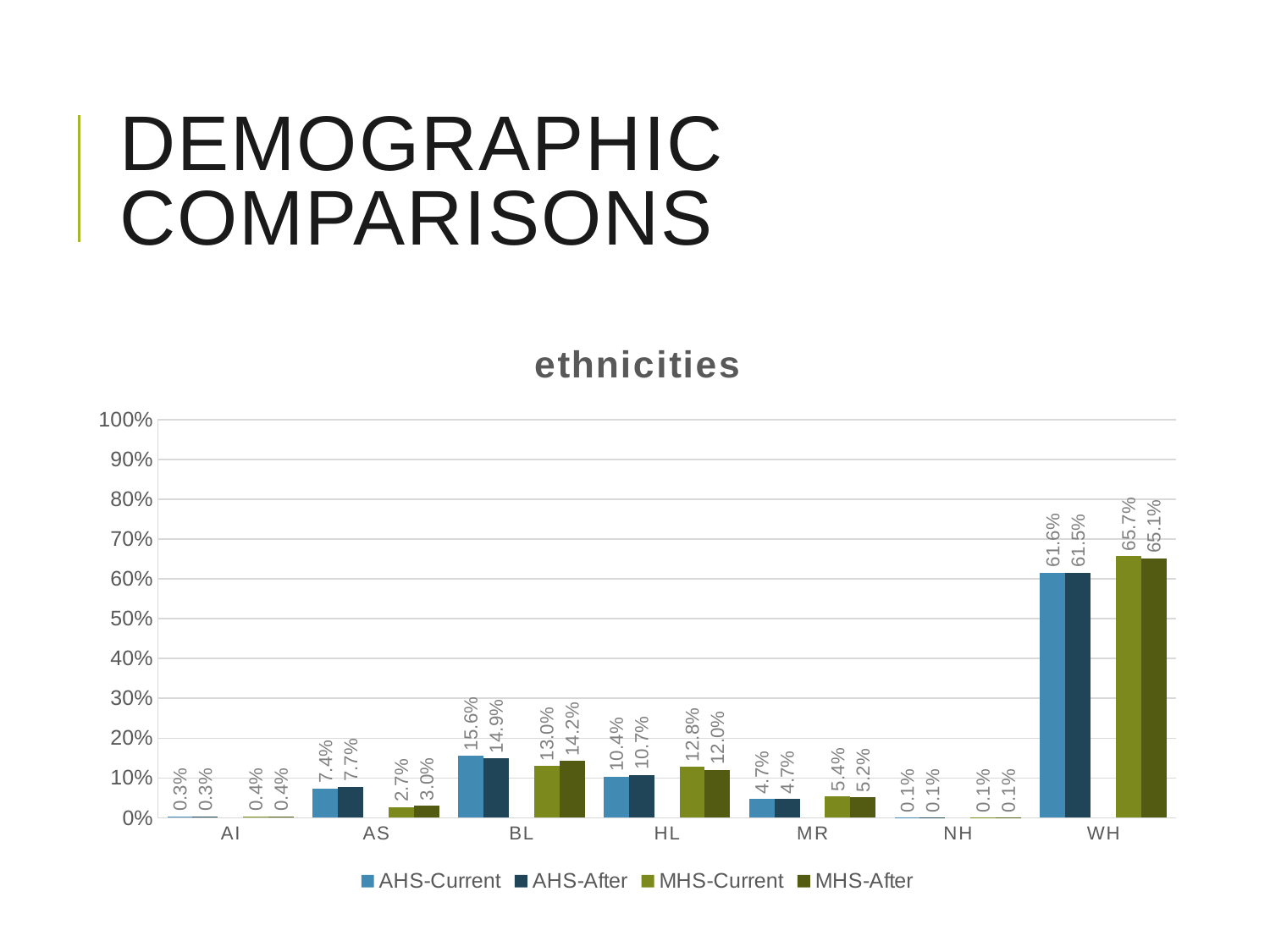

# Demographic comparisons

### Chart: ethnicities

| Category | AHS-Current | AHS-After | Column1 | MHS-Current | MHS-After |
|---|---|---|---|---|---|
| AI | 0.0032119914346895075 | 0.003022974607013301 | None | 0.0036596523330283625 | 0.0038255547054322878 |
| AS | 0.07387580299785867 | 0.0773881499395405 | None | 0.026532479414455627 | 0.029839326702371844 |
| BL | 0.15578158458244112 | 0.14933494558645707 | None | 0.12991765782250686 | 0.1423106350420811 |
| HL | 0.10385438972162742 | 0.10701330108827085 | None | 0.1280878316559927 | 0.12012241775057383 |
| MR | 0.046573875802997856 | 0.0471584038694075 | None | 0.053979871912168347 | 0.05202754399387911 |
| NH | 0.0005353319057815846 | 0.0006045949214026602 | None | 0.0009149130832570906 | 0.0007651109410864575 |
| WH | 0.6161670235546038 | 0.6154776299879081 | None | 0.656907593778591 | 0.6511094108645754 |